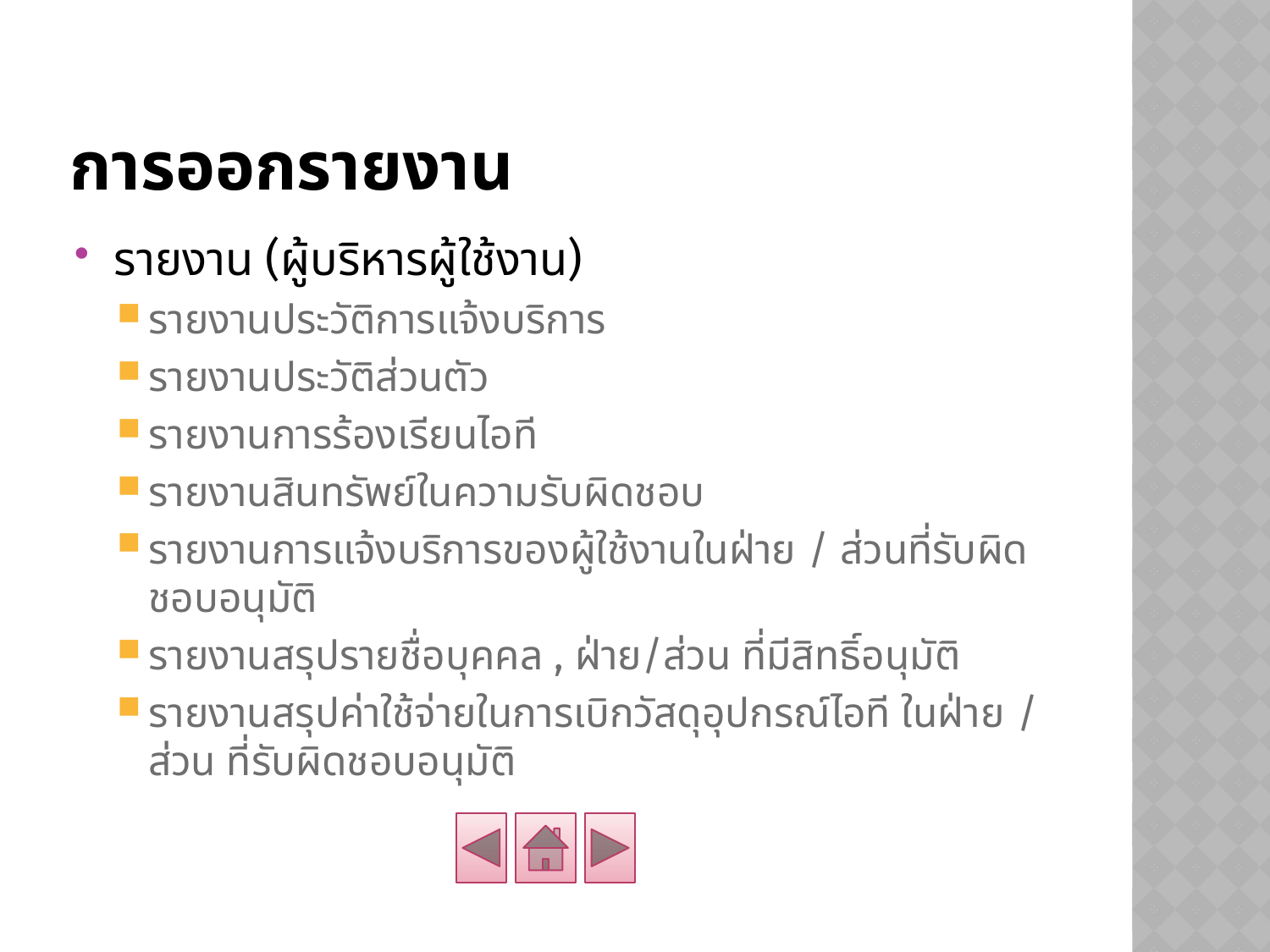

# การออกรายงาน
รายงาน (ผู้บริหารผู้ใช้งาน)
รายงานประวัติการแจ้งบริการ
รายงานประวัติส่วนตัว
รายงานการร้องเรียนไอที
รายงานสินทรัพย์ในความรับผิดชอบ
รายงานการแจ้งบริการของผู้ใช้งานในฝ่าย / ส่วนที่รับผิดชอบอนุมัติ
รายงานสรุปรายชื่อบุคคล , ฝ่าย/ส่วน ที่มีสิทธิ์อนุมัติ
รายงานสรุปค่าใช้จ่ายในการเบิกวัสดุอุปกรณ์ไอที ในฝ่าย / ส่วน ที่รับผิดชอบอนุมัติ